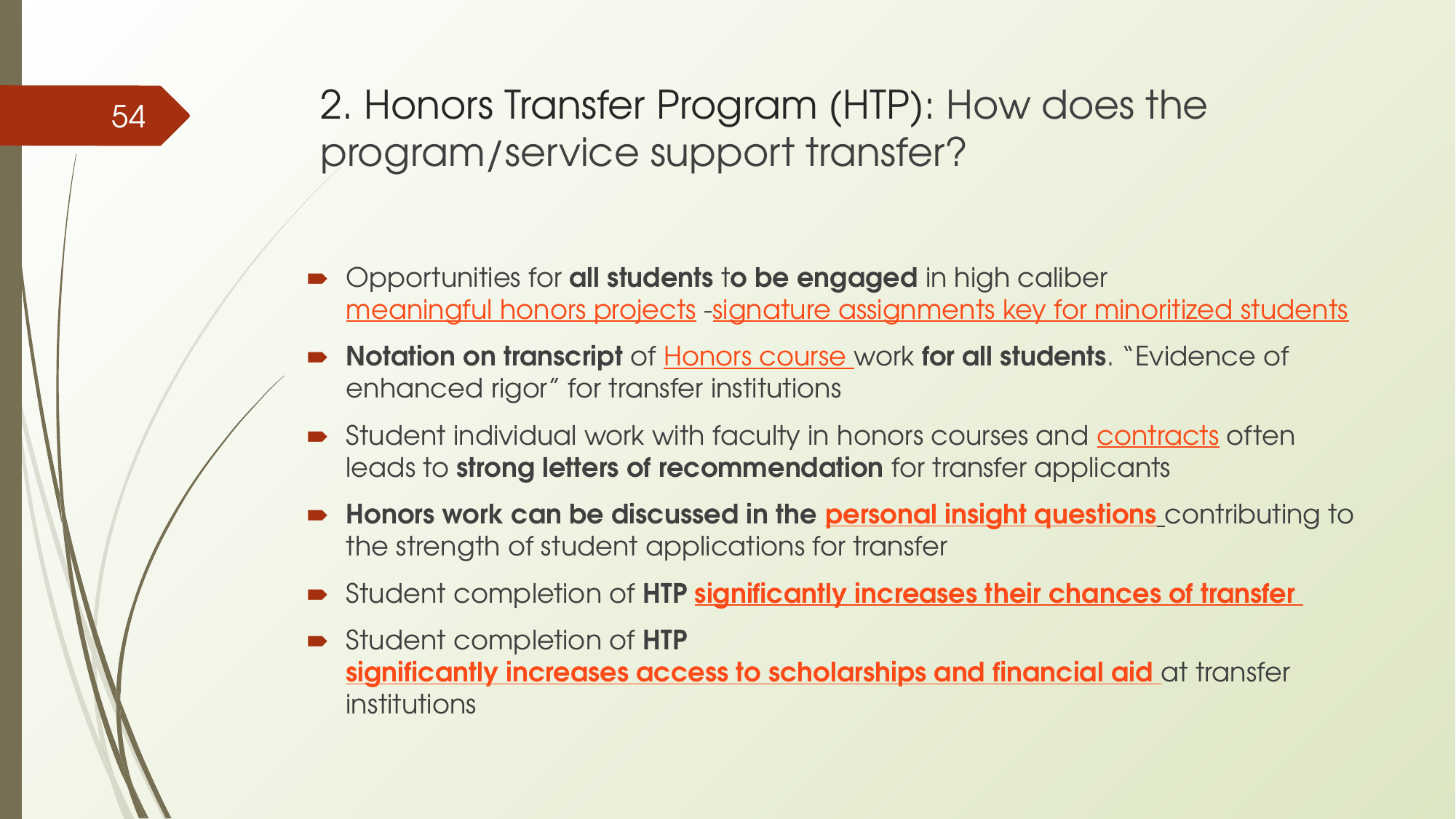

# 2. Honors Transfer Program (HTP): How does the program/service support transfer?​
54
Opportunities for all students to be engaged in high caliber meaningful honors projects -signature assignments key for minoritized students
Notation on transcript of Honors course work for all students. “Evidence of enhanced rigor” for transfer institutions
Student individual work with faculty in honors courses and contracts often leads to strong letters of recommendation for transfer applicants
Honors work can be discussed in the personal insight questions contributing to the strength of student applications for transfer
Student completion of HTP significantly increases their chances of transfer
Student completion of HTP significantly increases access to scholarships and financial aid at transfer institutions